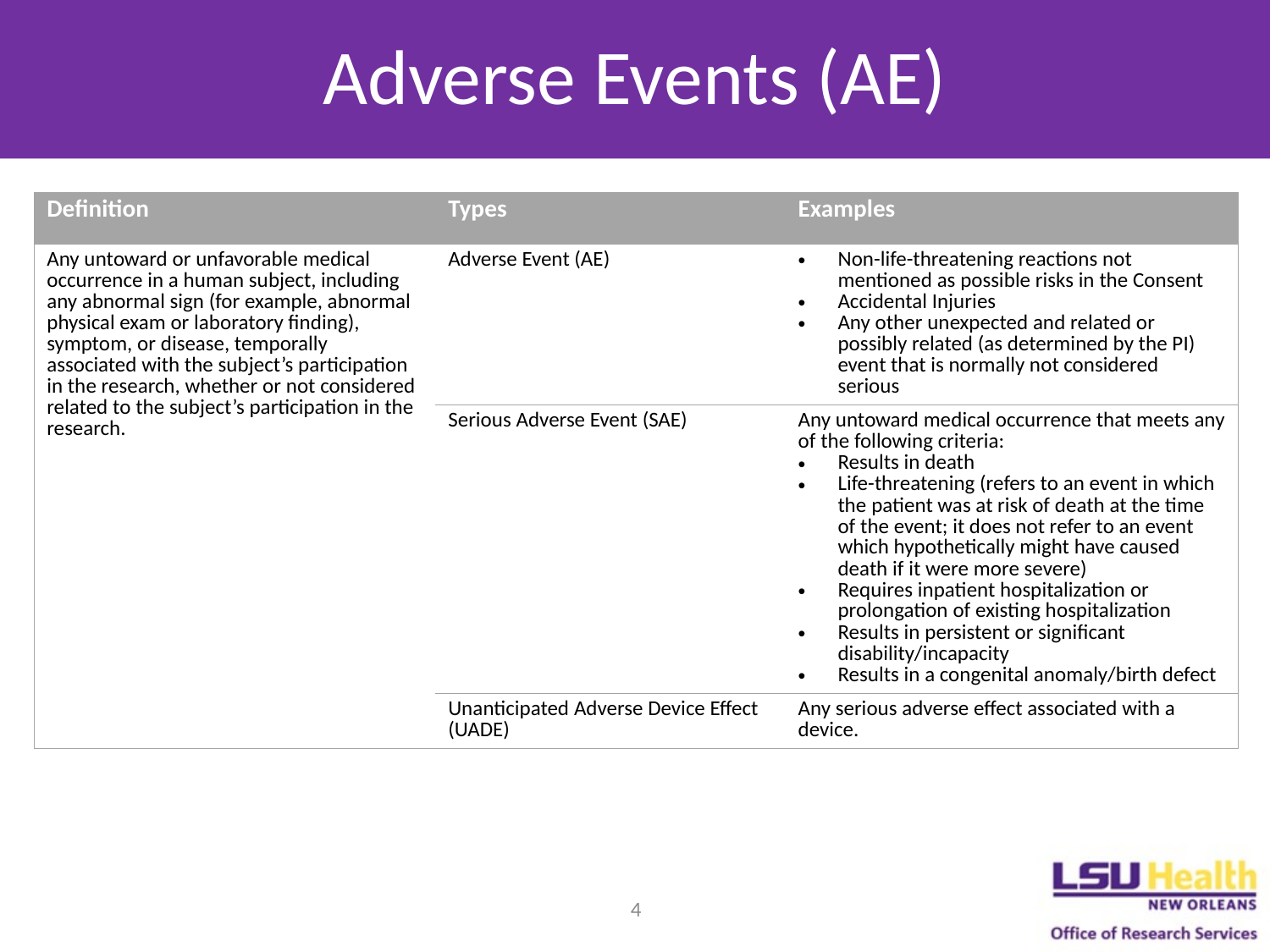

# Adverse Events (AE)
| Definition | Types | Examples |
| --- | --- | --- |
| Any untoward or unfavorable medical occurrence in a human subject, including any abnormal sign (for example, abnormal physical exam or laboratory finding), symptom, or disease, temporally associated with the subject’s participation in the research, whether or not considered related to the subject’s participation in the research. | Adverse Event (AE) | Non-life-threatening reactions not mentioned as possible risks in the Consent Accidental Injuries Any other unexpected and related or possibly related (as determined by the PI) event that is normally not considered serious |
|  | Serious Adverse Event (SAE) | Any untoward medical occurrence that meets any of the following criteria: Results in death Life-threatening (refers to an event in which the patient was at risk of death at the time of the event; it does not refer to an event which hypothetically might have caused death if it were more severe) Requires inpatient hospitalization or prolongation of existing hospitalization Results in persistent or significant disability/incapacity Results in a congenital anomaly/birth defect |
|  | Unanticipated Adverse Device Effect (UADE) | Any serious adverse effect associated with a device. |
4